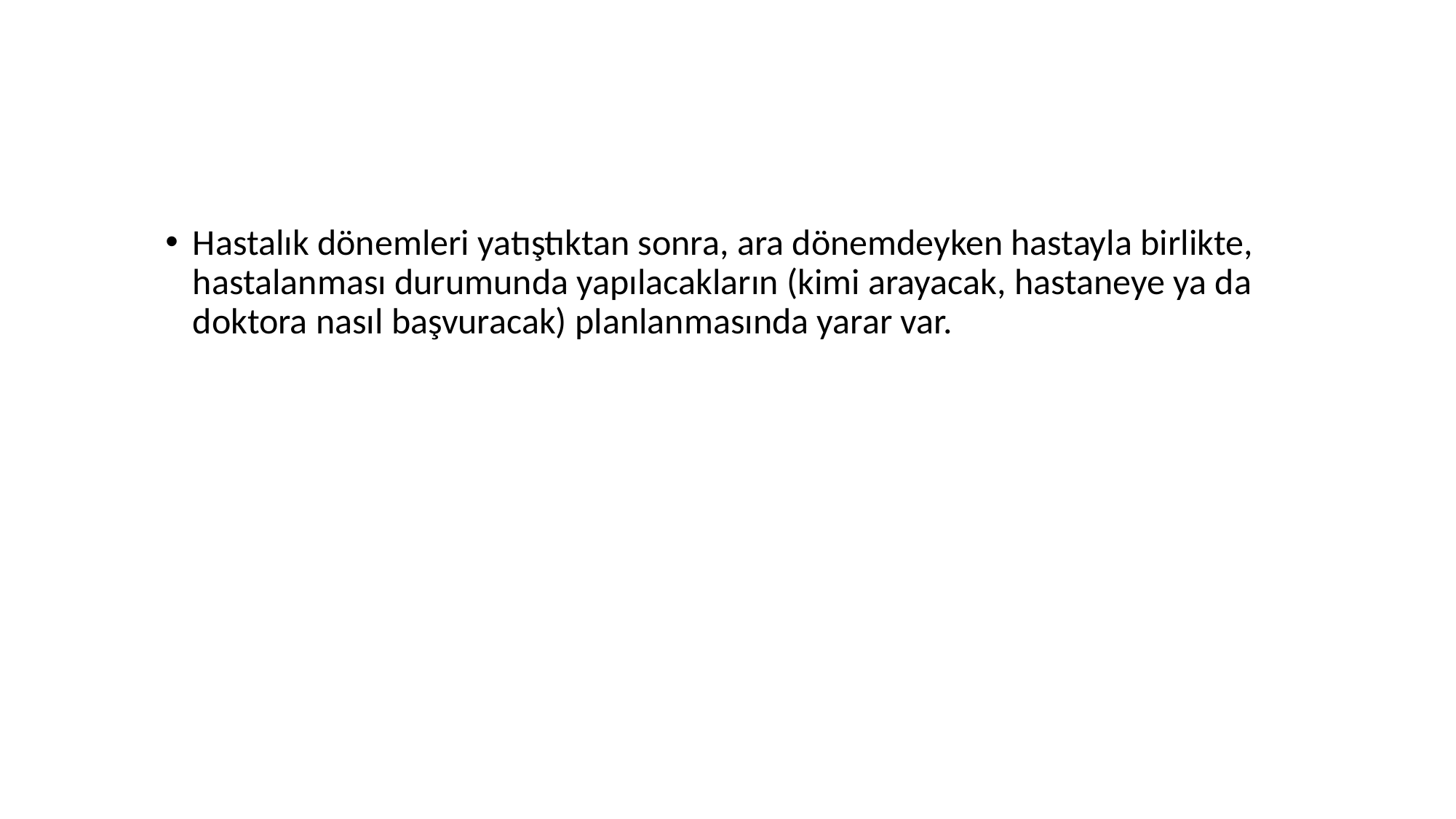

#
Hastalık dönemleri yatıştıktan sonra, ara dönemdeyken hastayla birlikte, hastalanması durumunda yapılacakların (kimi arayacak, hastaneye ya da doktora nasıl başvuracak) planlanmasında yarar var.